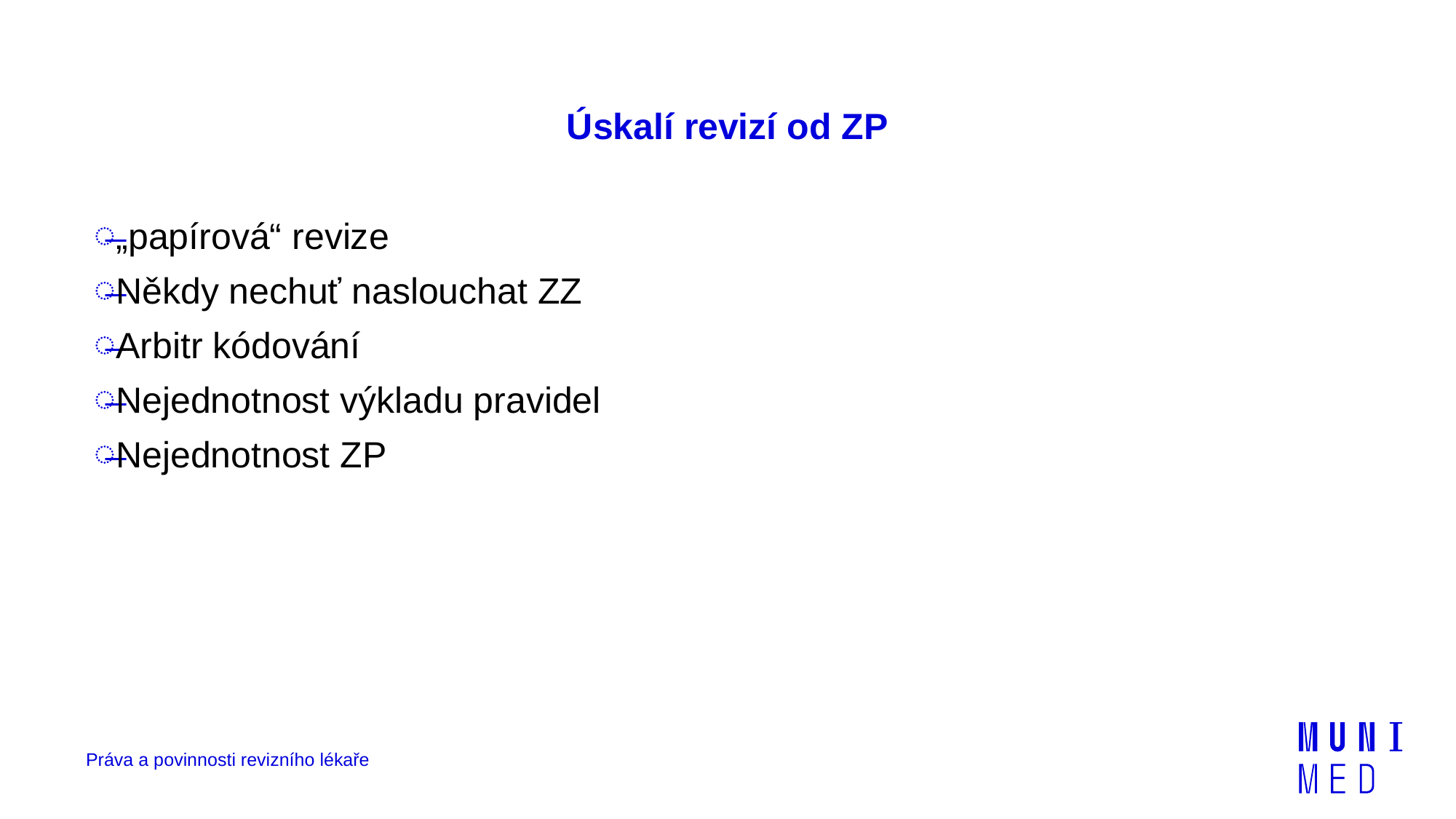

# Úskalí revizí od ZP
„papírová“ revize
Někdy nechuť naslouchat ZZ
Arbitr kódování
Nejednotnost výkladu pravidel
Nejednotnost ZP

Práva a povinnosti revizního lékaře